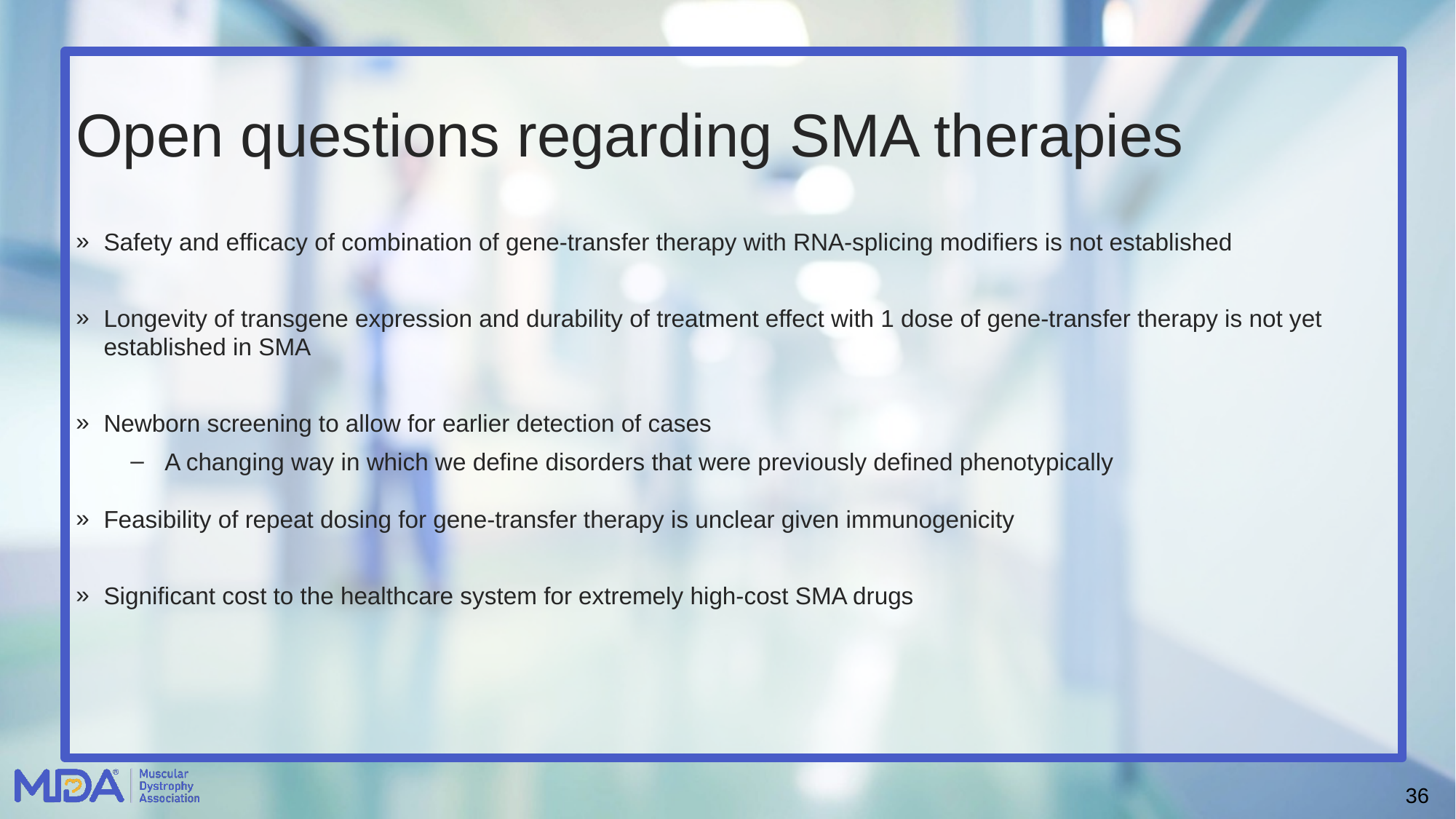

# Open questions regarding SMA therapies
Safety and efficacy of combination of gene-transfer therapy with RNA-splicing modifiers is not established

Longevity of transgene expression and durability of treatment effect with 1 dose of gene-transfer therapy is not yet established in SMA

Newborn screening to allow for earlier detection of cases
A changing way in which we define disorders that were previously defined phenotypically

Feasibility of repeat dosing for gene-transfer therapy is unclear given immunogenicity

Significant cost to the healthcare system for extremely high-cost SMA drugs
36